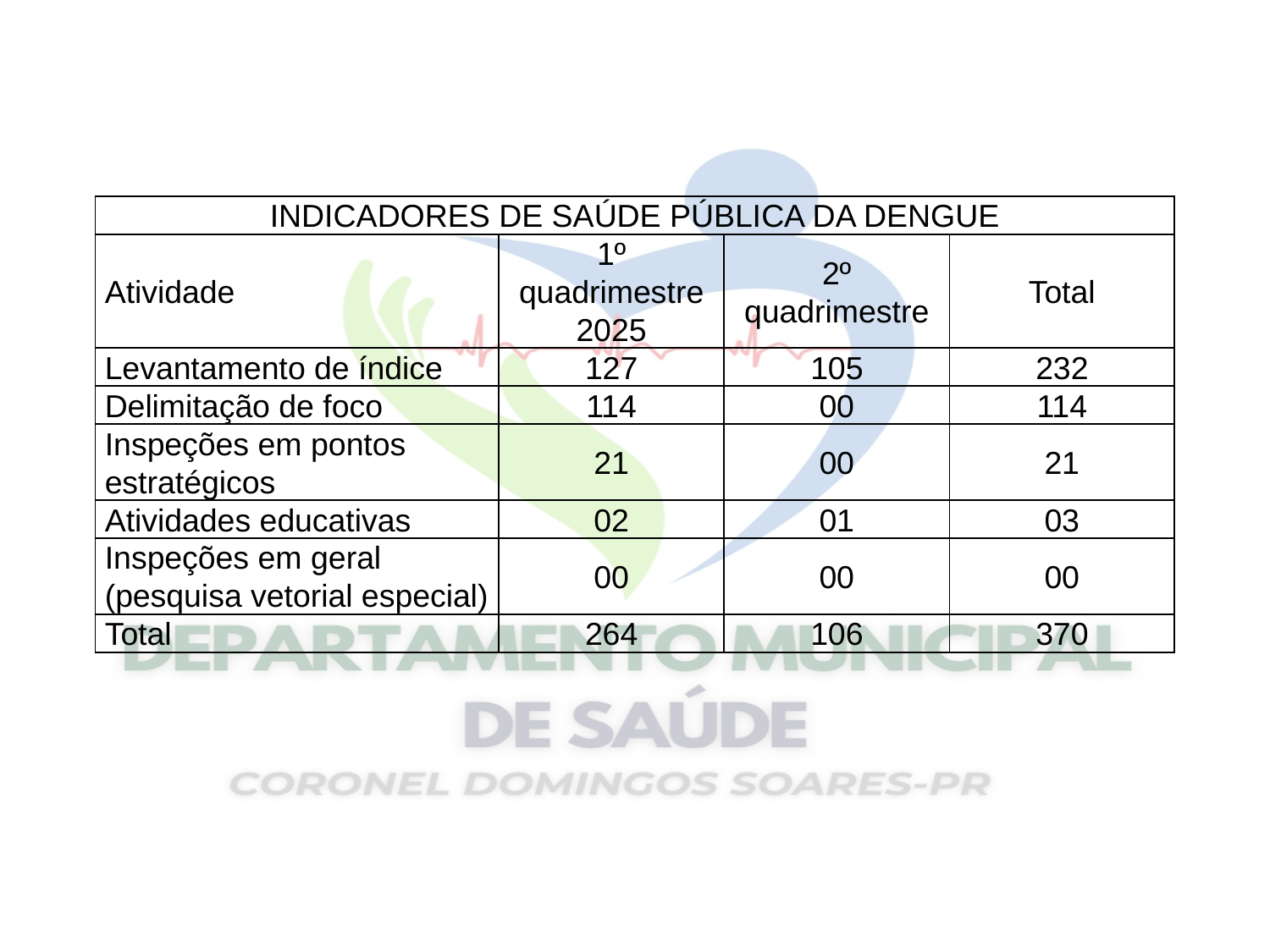

| INDICADORES DE SAÚDE PÚBLICA DA DENGUE |  |  |  |
| --- | --- | --- | --- |
| Atividade | 1º quadrimestre 2025 | 2º quadrimestre | Total |
| Levantamento de índice | 127 | 105 | 232 |
| Delimitação de foco | 114 | 00 | 114 |
| Inspeções em pontos estratégicos | 21 | 00 | 21 |
| Atividades educativas | 02 | 01 | 03 |
| Inspeções em geral (pesquisa vetorial especial) | 00 | 00 | 00 |
| Total | 264 | 106 | 370 |